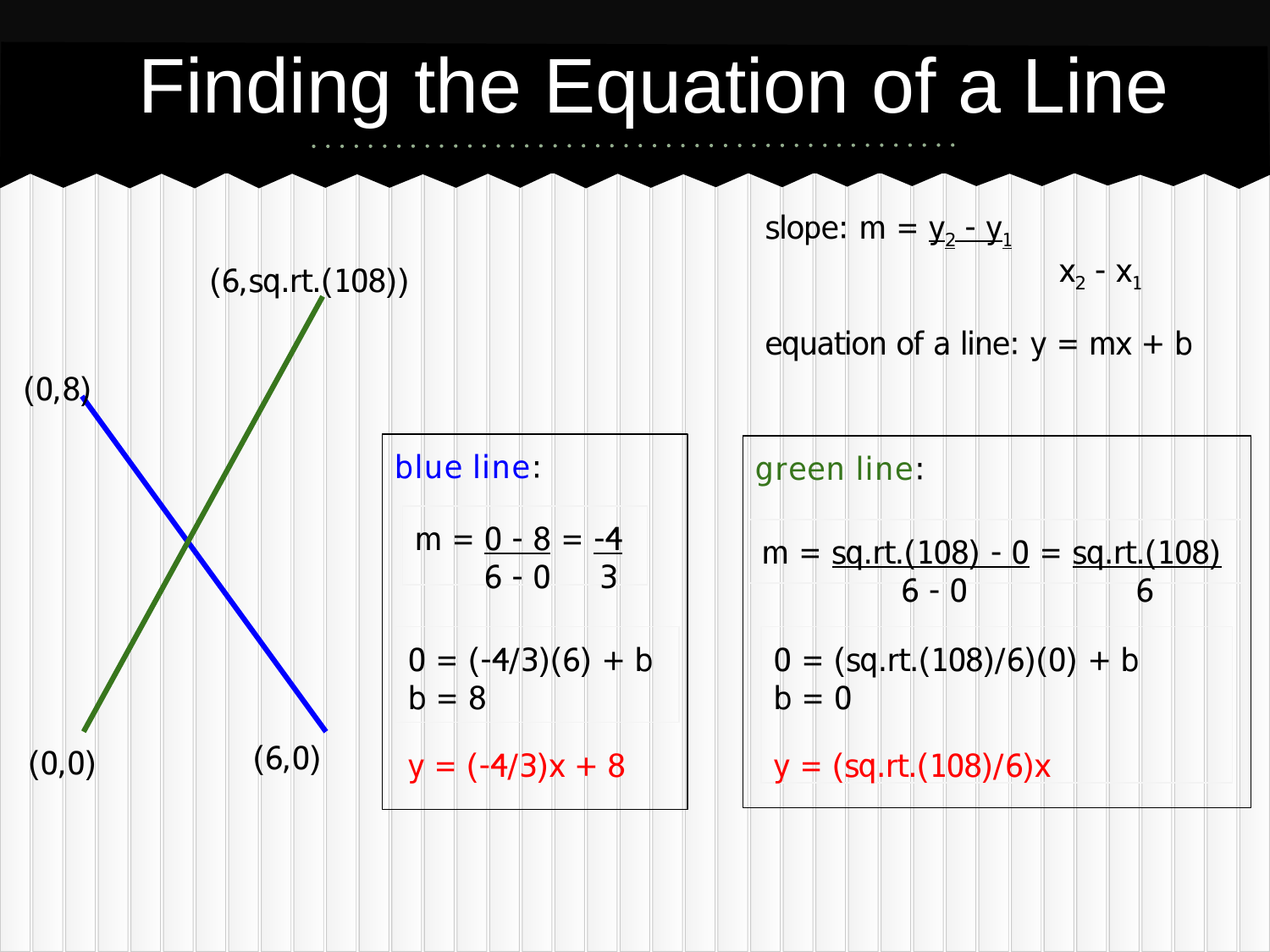

# Finding the Equation of a Line
slope: m = y2 - y1
		    x2 - x1

equation of a line: y = mx + b
(6,sq.rt.(108))
(0,8)
blue line:

green line:

m = 0 - 8 = -4
       6 - 0     3

m = sq.rt.(108) - 0 = sq.rt.(108)
              6 - 0                 6

0 = (-4/3)(6) + b
b = 8

y = (-4/3)x + 8

0 = (sq.rt.(108)/6)(0) + b
b = 0

y = (sq.rt.(108)/6)x
(6,0)
(0,0)